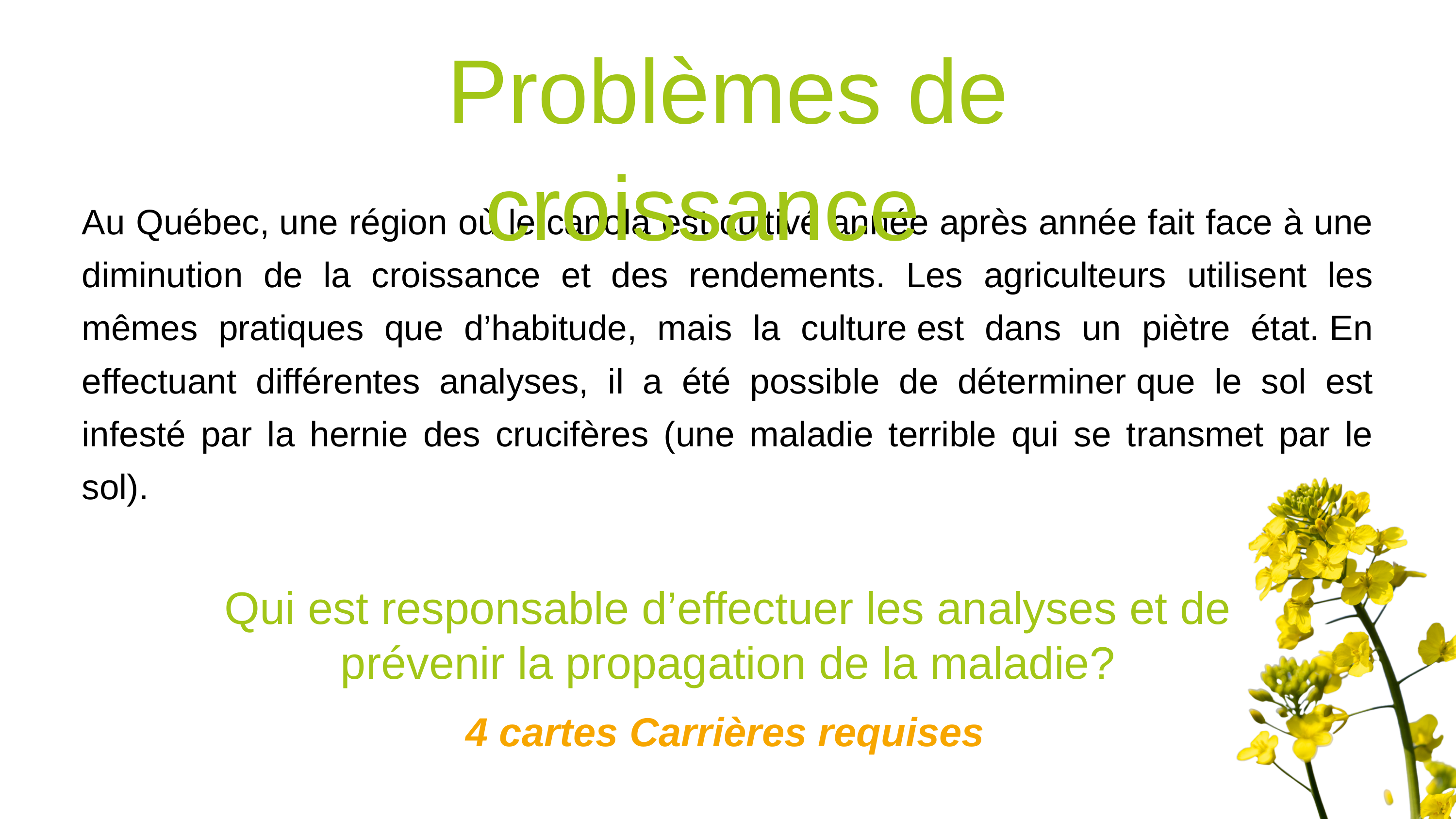

Problèmes de croissance
Au Québec, une région où le canola est cultivé année après année fait face à une diminution de la croissance et des rendements. Les agriculteurs utilisent les mêmes pratiques que d’habitude, mais la culture est dans un piètre état. En effectuant différentes analyses, il a été possible de déterminer que le sol est infesté par la hernie des crucifères (une maladie terrible qui se transmet par le sol).

Qui est responsable d’effectuer les analyses et de prévenir la propagation de la maladie?
4 cartes Carrières requises